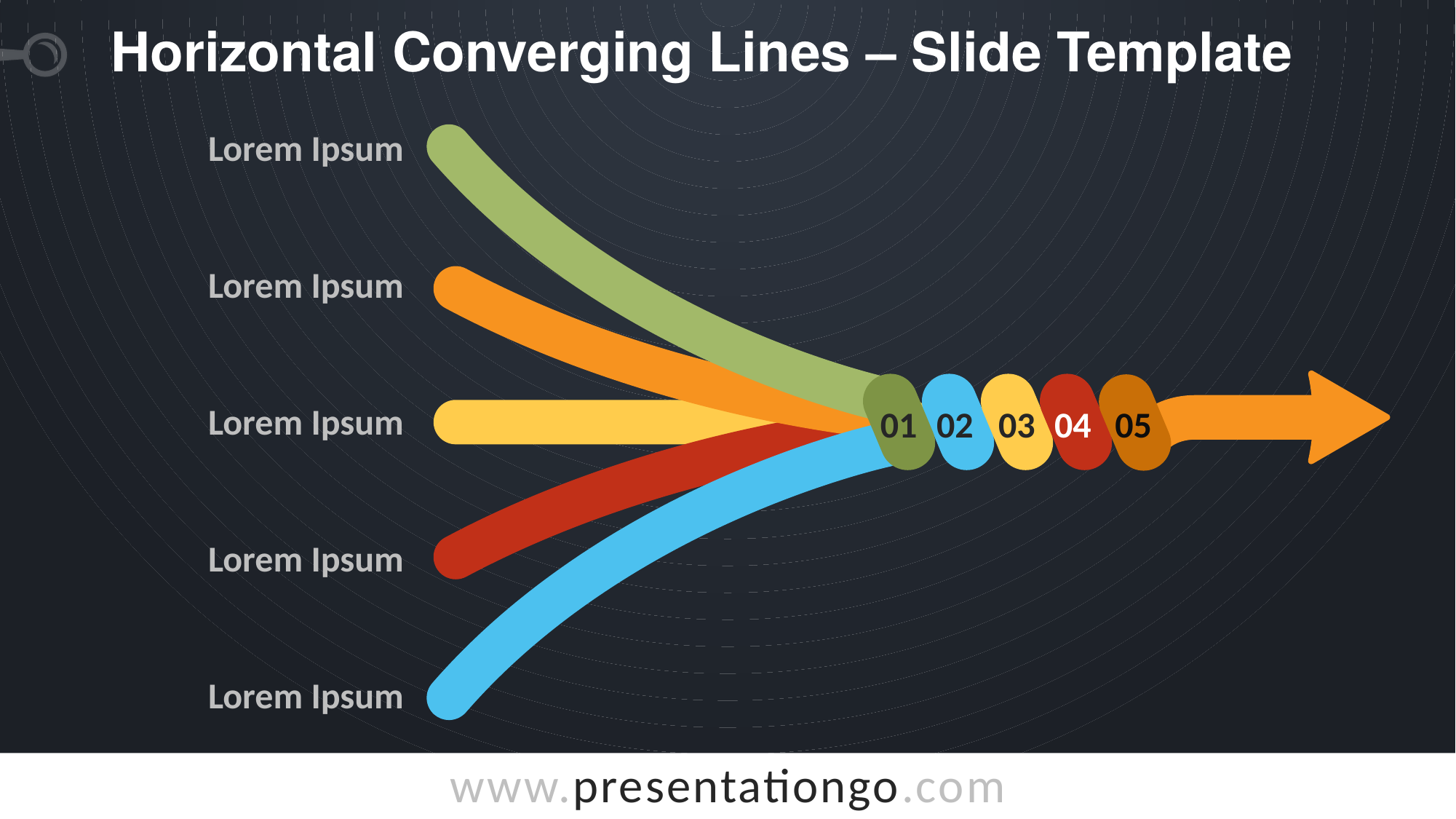

# Horizontal Converging Lines – Slide Template
Lorem Ipsum

Lorem Ipsum

Lorem Ipsum
01
02
03
04
05

Lorem Ipsum
Lorem Ipsum